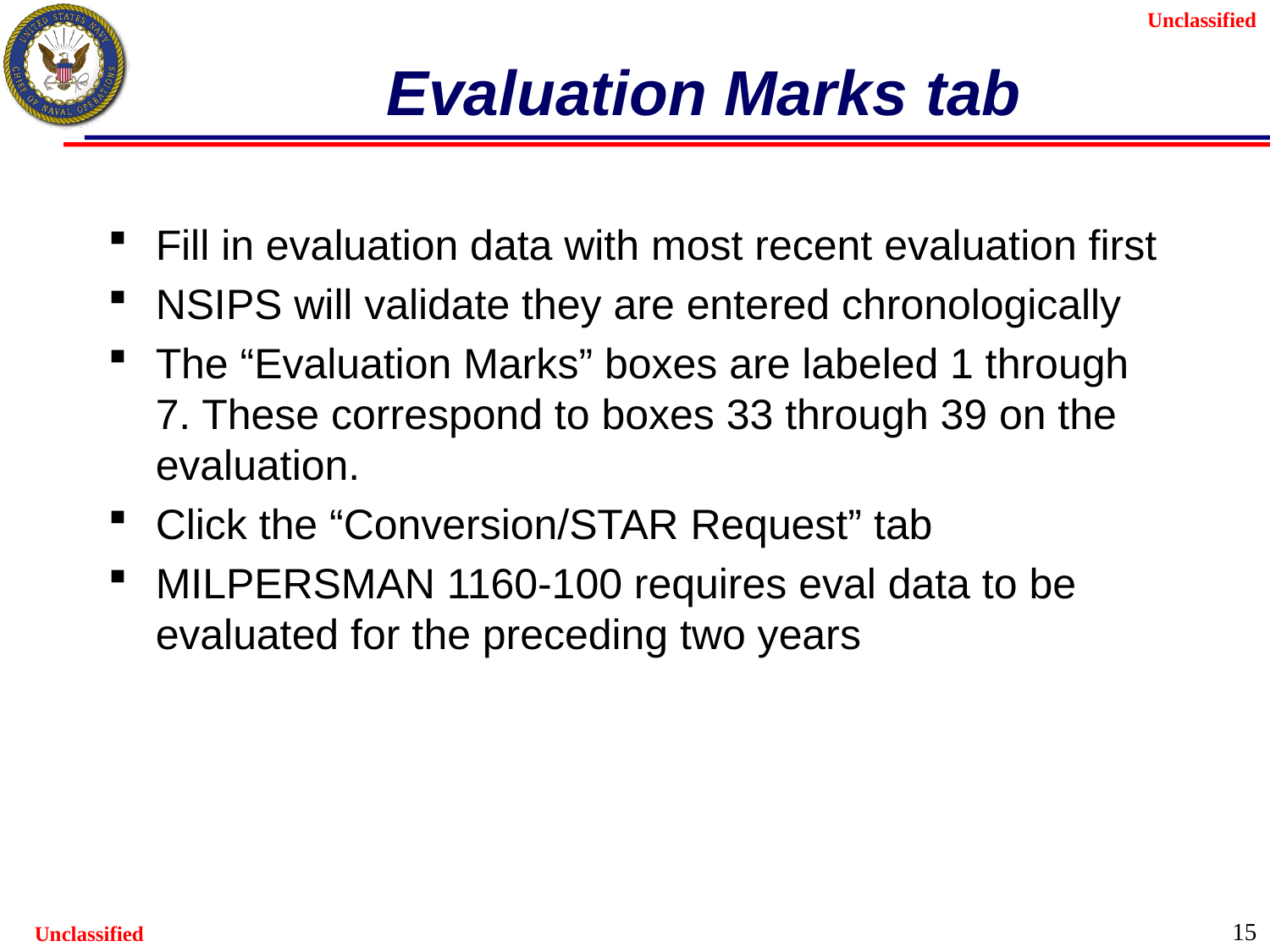

# Evaluation Marks tab
Fill in evaluation data with most recent evaluation first
NSIPS will validate they are entered chronologically
The “Evaluation Marks” boxes are labeled 1 through 7. These correspond to boxes 33 through 39 on the evaluation.
Click the “Conversion/STAR Request” tab
MILPERSMAN 1160-100 requires eval data to be evaluated for the preceding two years
15